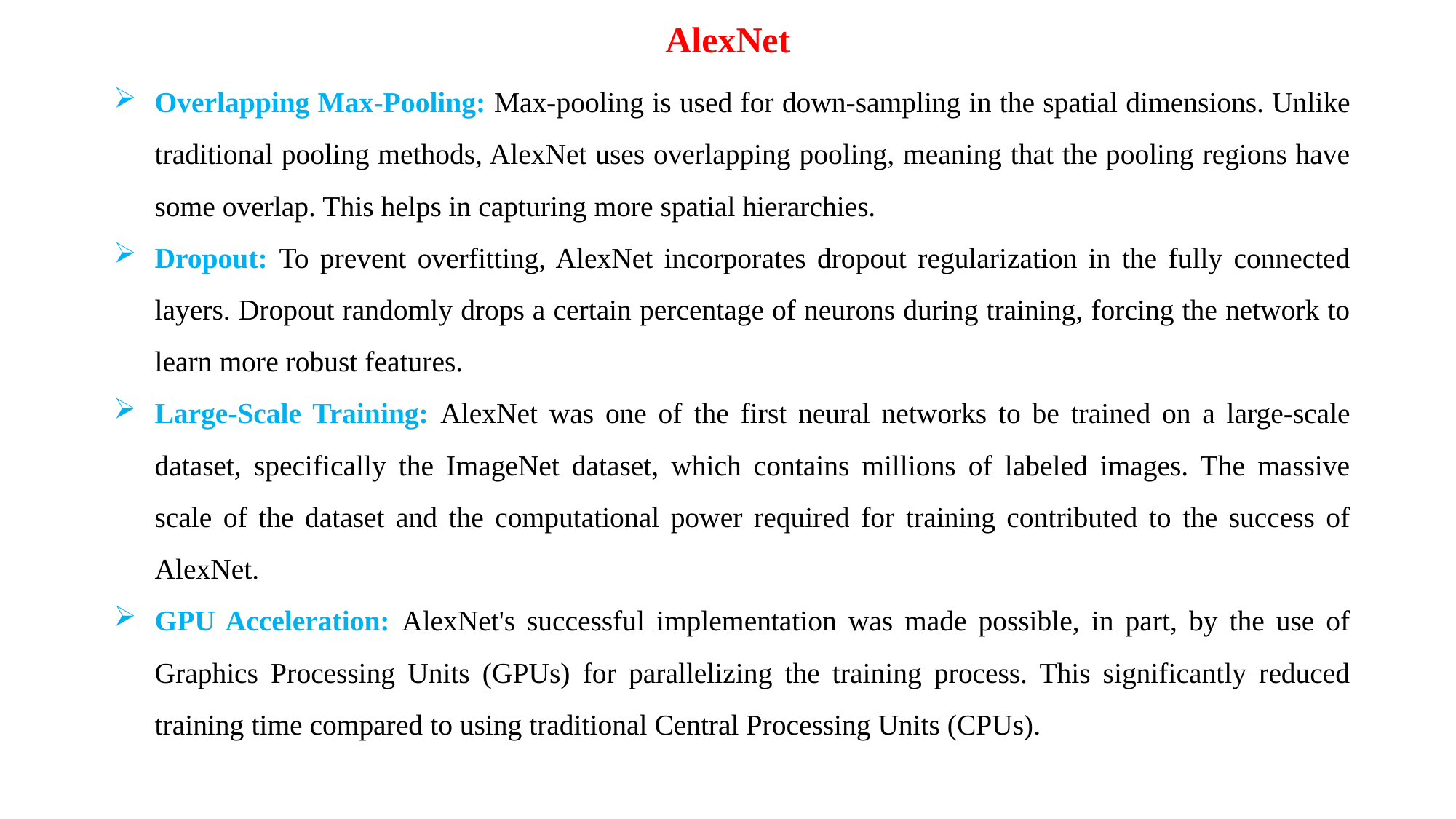

AlexNet
Overlapping Max-Pooling: Max-pooling is used for down-sampling in the spatial dimensions. Unlike traditional pooling methods, AlexNet uses overlapping pooling, meaning that the pooling regions have some overlap. This helps in capturing more spatial hierarchies.
Dropout: To prevent overfitting, AlexNet incorporates dropout regularization in the fully connected layers. Dropout randomly drops a certain percentage of neurons during training, forcing the network to learn more robust features.
Large-Scale Training: AlexNet was one of the first neural networks to be trained on a large-scale dataset, specifically the ImageNet dataset, which contains millions of labeled images. The massive scale of the dataset and the computational power required for training contributed to the success of AlexNet.
GPU Acceleration: AlexNet's successful implementation was made possible, in part, by the use of Graphics Processing Units (GPUs) for parallelizing the training process. This significantly reduced training time compared to using traditional Central Processing Units (CPUs).